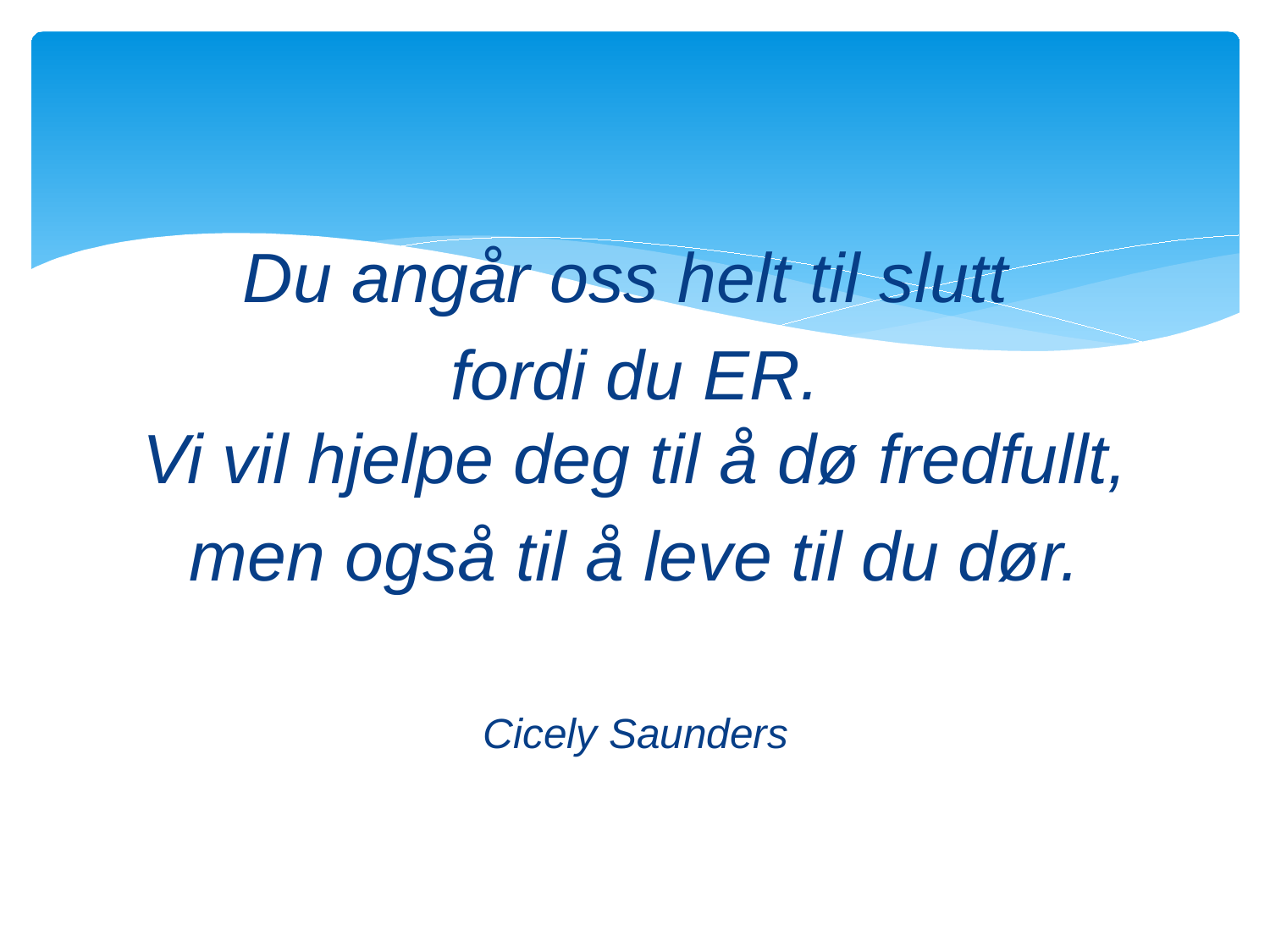

Du angår oss helt til slutt
fordi du ER.
Vi vil hjelpe deg til å dø fredfullt,
men også til å leve til du dør.

Cicely Saunders